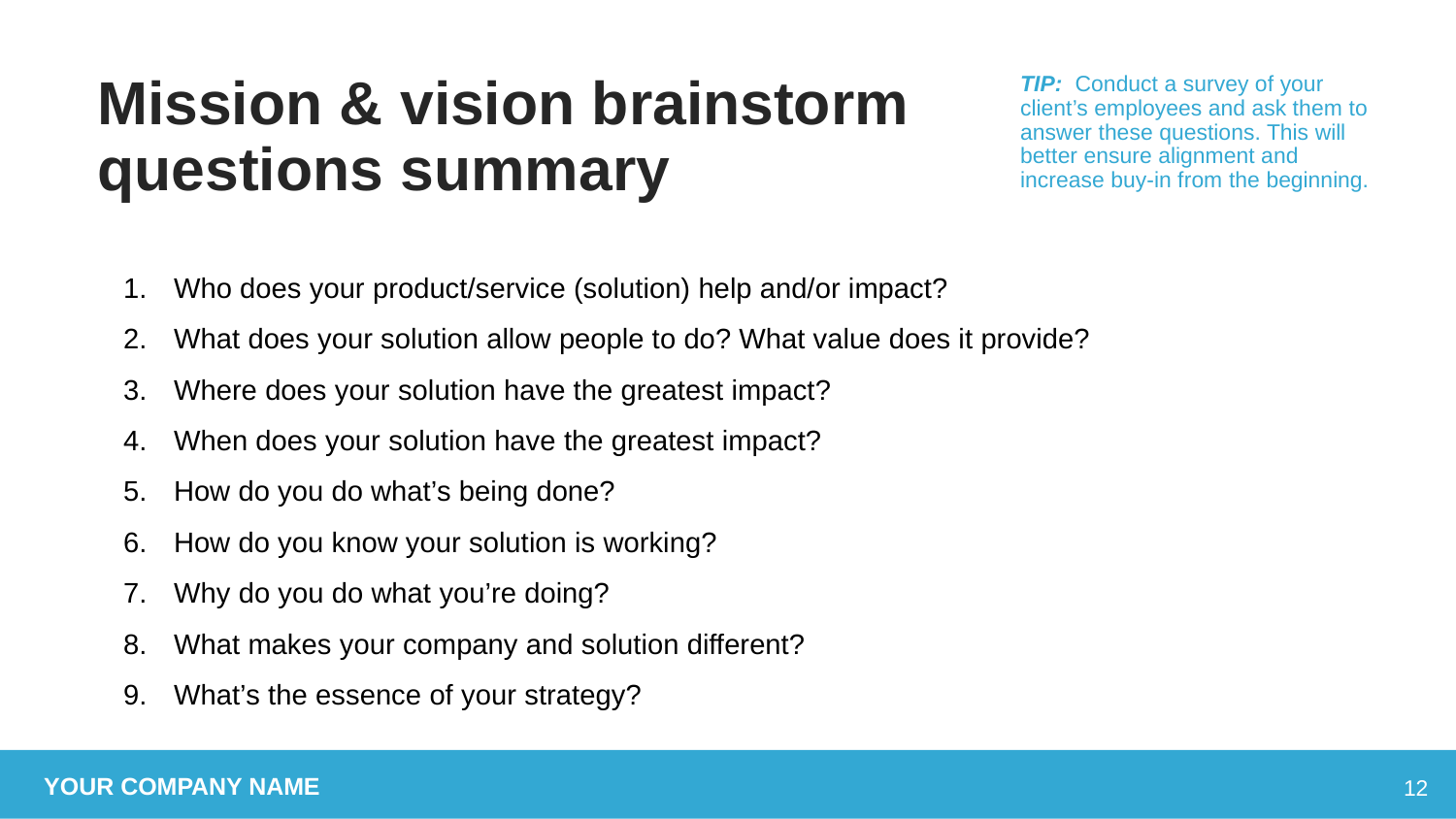

TIP:  Conduct a survey of your client’s employees and ask them to answer these questions. This will better ensure alignment and increase buy-in from the beginning.
# Mission & vision brainstorm
questions summary
Who does your product/service (solution) help and/or impact?
What does your solution allow people to do? What value does it provide?
Where does your solution have the greatest impact?
When does your solution have the greatest impact?
How do you do what’s being done?
How do you know your solution is working?
Why do you do what you’re doing?
What makes your company and solution different?
What’s the essence of your strategy?